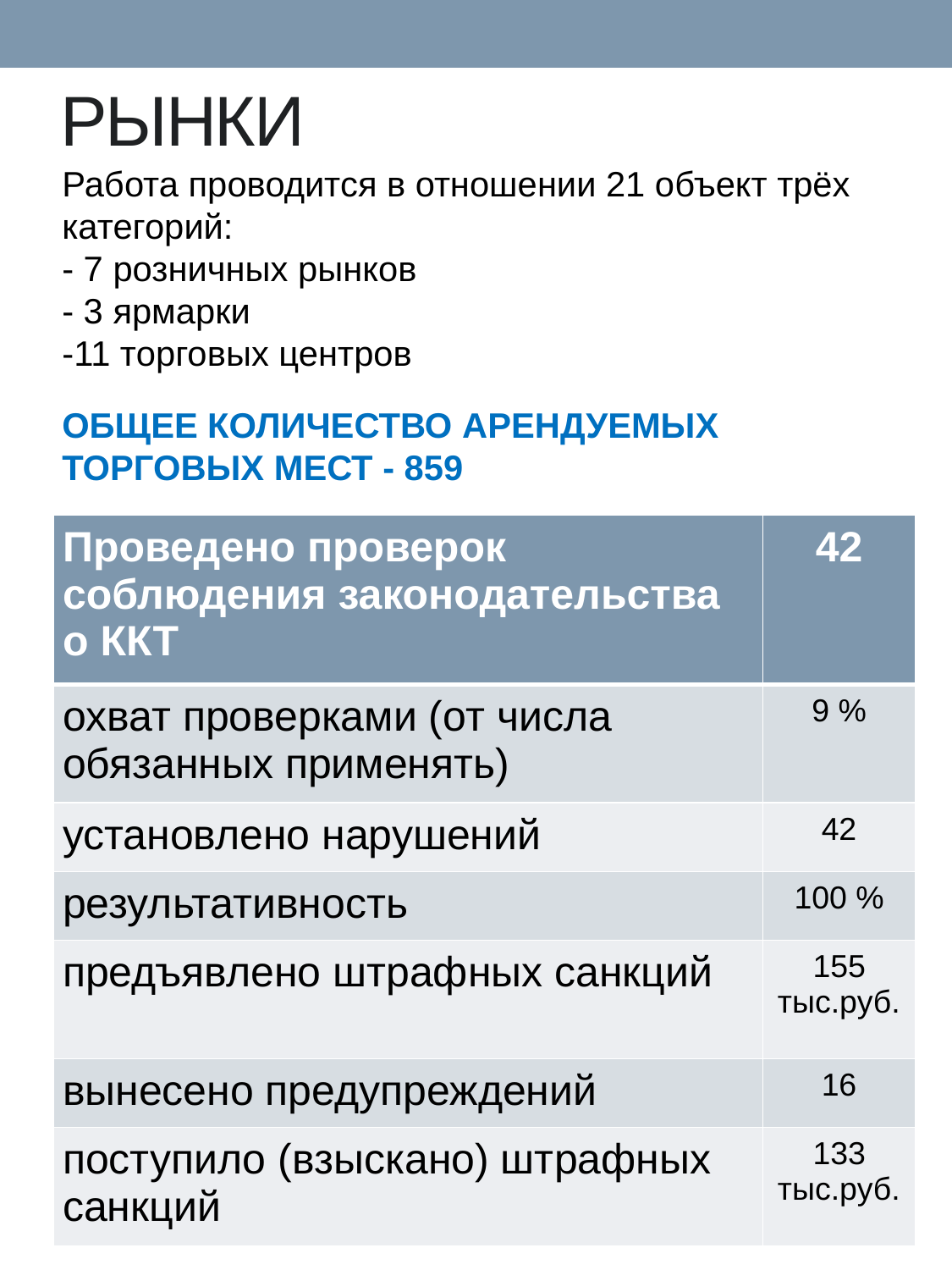

# РЫНКИ
Работа проводится в отношении 21 объект трёх категорий:
- 7 розничных рынков
- 3 ярмарки
-11 торговых центров

ОБЩЕЕ КОЛИЧЕСТВО АРЕНДУЕМЫХ ТОРГОВЫХ МЕСТ - 859
| Проведено проверок соблюдения законодательства о ККТ | 42 |
| --- | --- |
| охват проверками (от числа обязанных применять) | 9 % |
| установлено нарушений | 42 |
| результативность | 100 % |
| предъявлено штрафных санкций | 155 тыс.руб. |
| вынесено предупреждений | 16 |
| поступило (взыскано) штрафных санкций | 133 тыс.руб. |